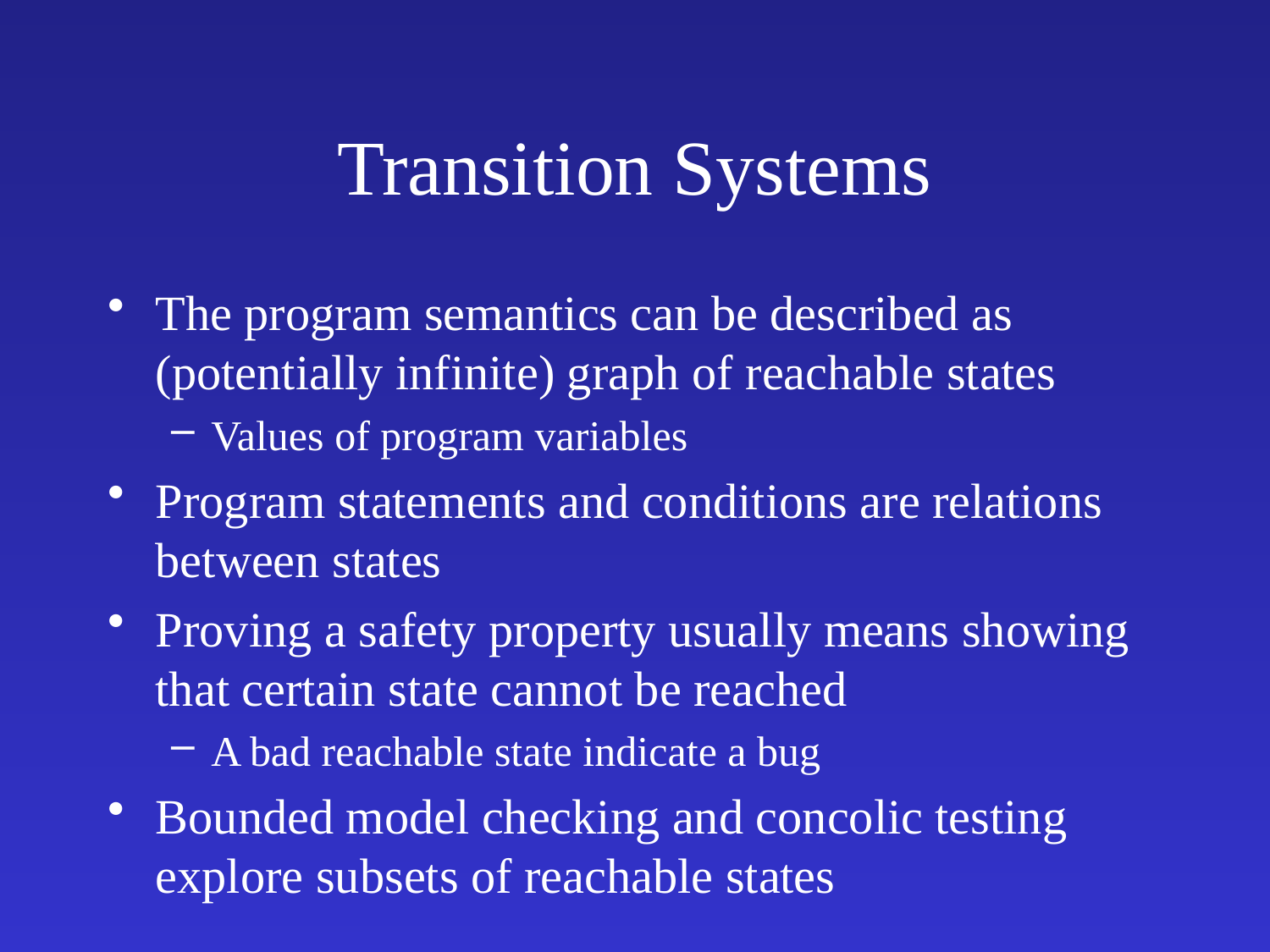

# Transition Systems
The program semantics can be described as (potentially infinite) graph of reachable states
Values of program variables
Program statements and conditions are relations between states
Proving a safety property usually means showing that certain state cannot be reached
A bad reachable state indicate a bug
Bounded model checking and concolic testing explore subsets of reachable states